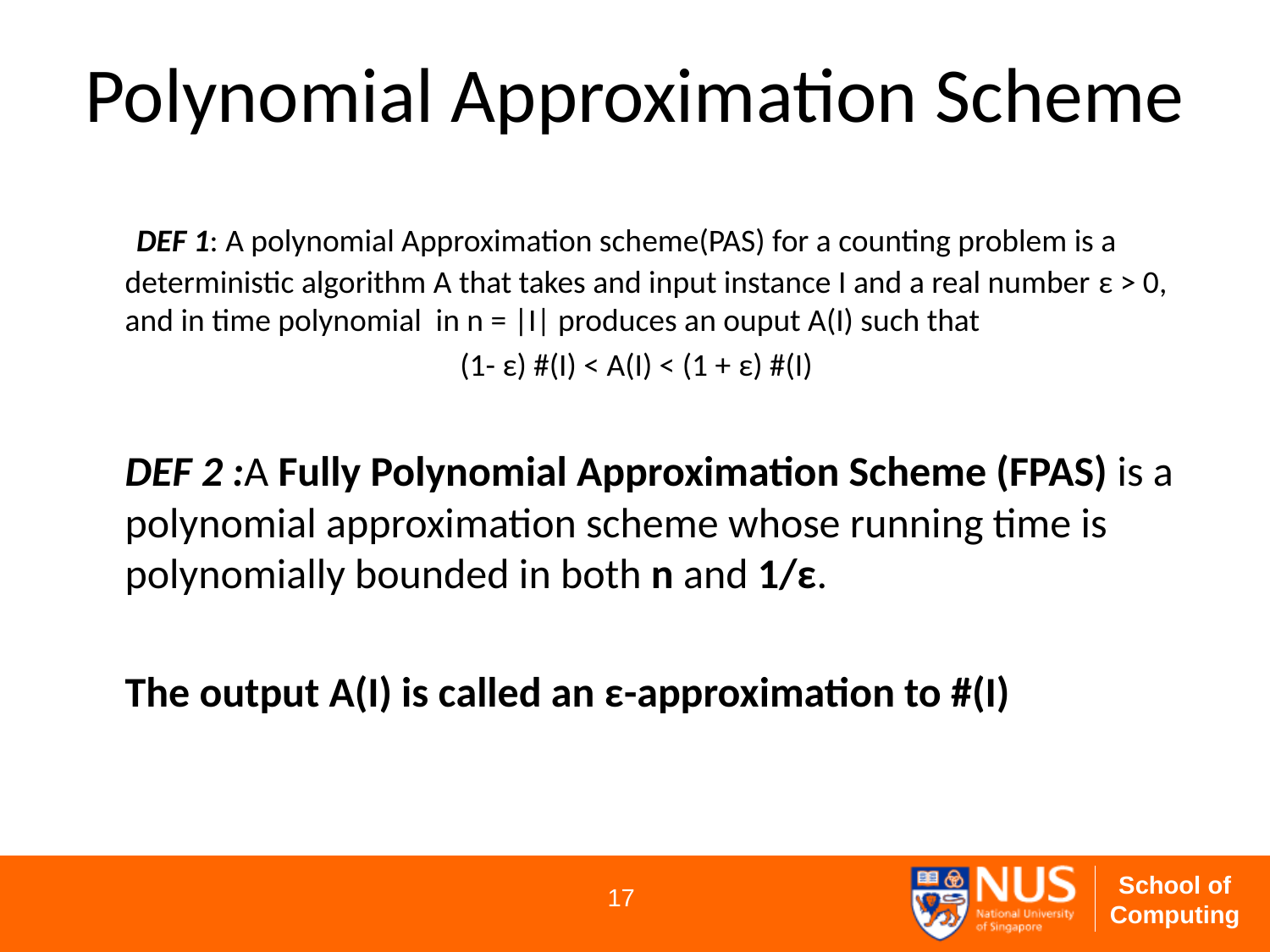

# Polynomial Approximation Scheme
 	 DEF 1: A polynomial Approximation scheme(PAS) for a counting problem is a deterministic algorithm A that takes and input instance I and a real number ε > 0, and in time polynomial  in n = |I| produces an ouput A(I) such that
 (1- ε) #(I) < A(I) < (1 + ε) #(I)

  	DEF 2 :A Fully Polynomial Approximation Scheme (FPAS) is a polynomial approximation scheme whose running time is polynomially bounded in both n and 1/ε.

	The output A(I) is called an ε-approximation to #(I)
17